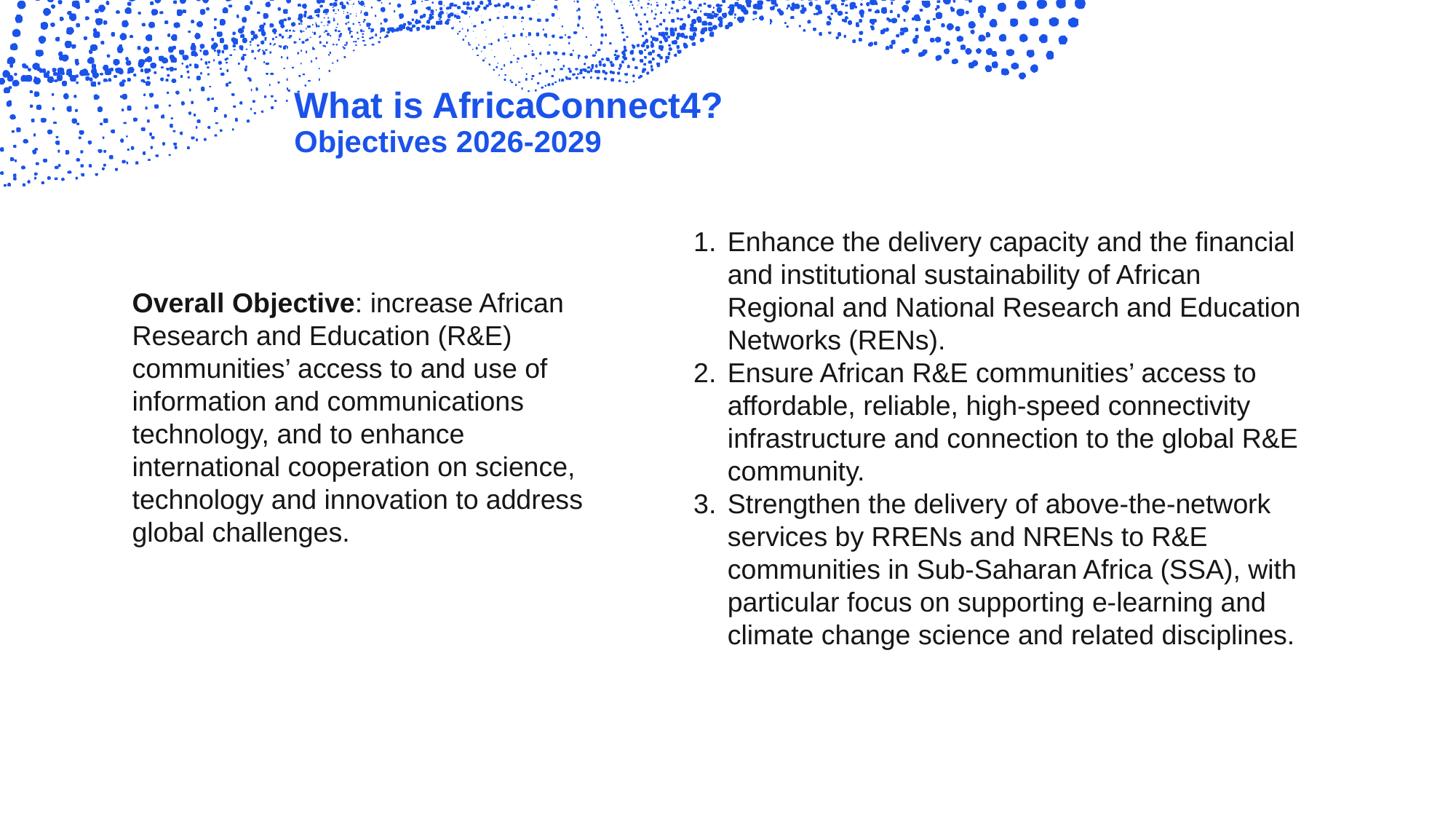

# What is AfricaConnect4? Objectives 2026-2029
Enhance the delivery capacity and the financial and institutional sustainability of African Regional and National Research and Education Networks (RENs).
Ensure African R&E communities’ access to affordable, reliable, high-speed connectivity infrastructure and connection to the global R&E community.
Strengthen the delivery of above-the-network services by RRENs and NRENs to R&E communities in Sub-Saharan Africa (SSA), with particular focus on supporting e-learning and climate change science and related disciplines.
Overall Objective: increase African Research and Education (R&E) communities’ access to and use of information and communications technology, and to enhance international cooperation on science, technology and innovation to address global challenges.
€40M from DG INTPA